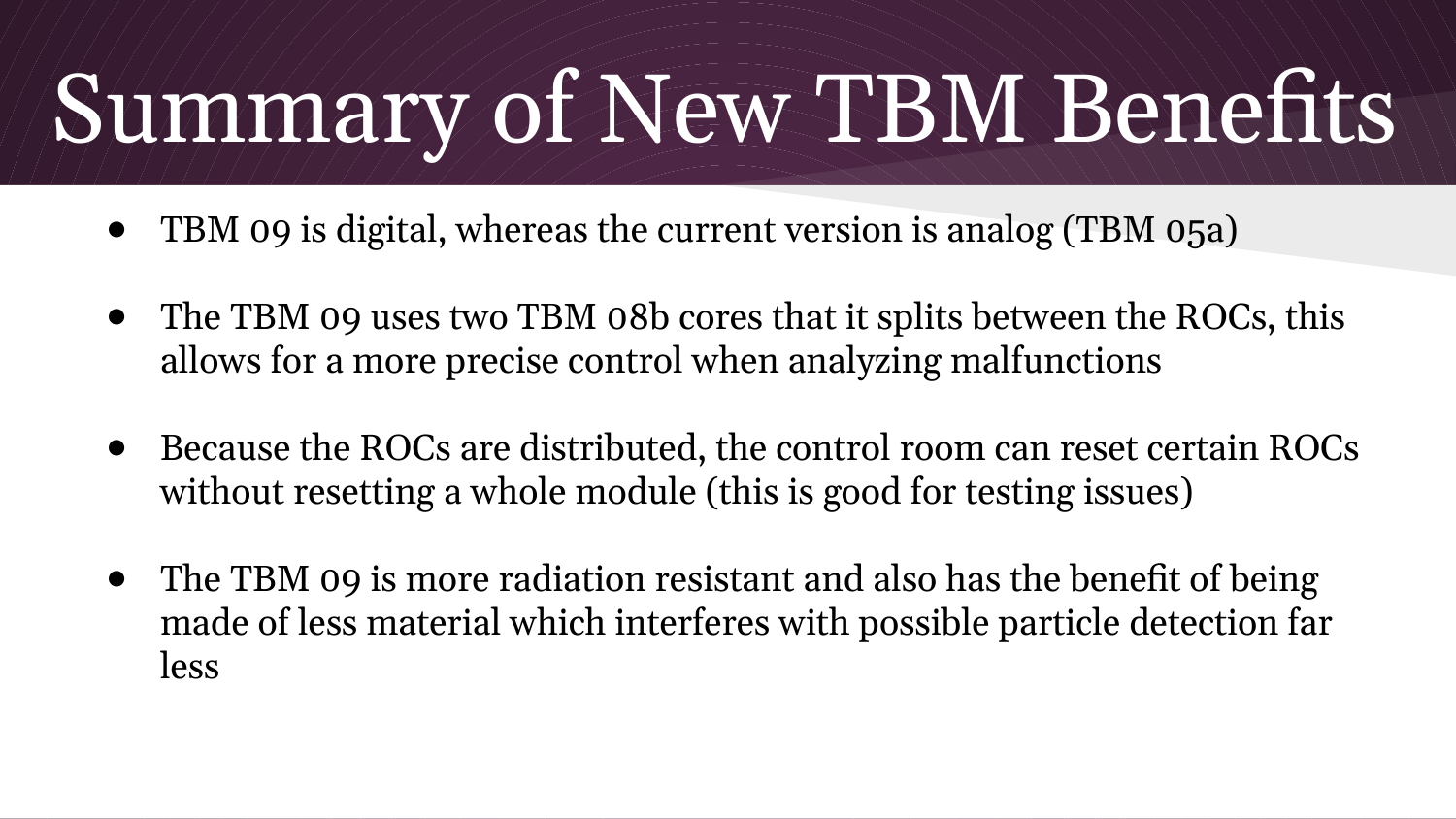

# Summary of New TBM Benefits
TBM 09 is digital, whereas the current version is analog (TBM 05a)

The TBM 09 uses two TBM 08b cores that it splits between the ROCs, this allows for a more precise control when analyzing malfunctions

Because the ROCs are distributed, the control room can reset certain ROCs without resetting a whole module (this is good for testing issues)

The TBM 09 is more radiation resistant and also has the benefit of being made of less material which interferes with possible particle detection far less